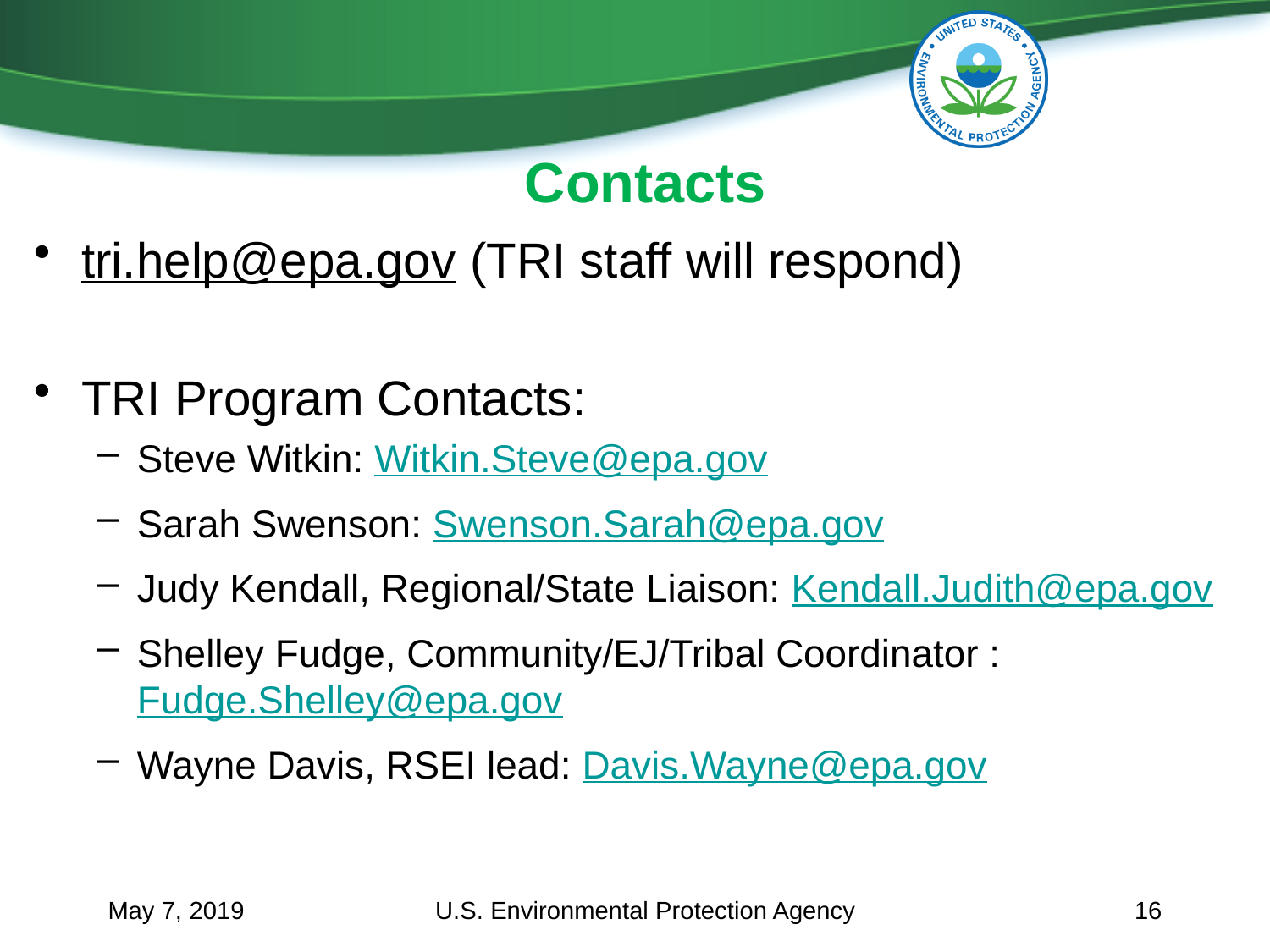

# Contacts
tri.help@epa.gov (TRI staff will respond)

TRI Program Contacts:
Steve Witkin: Witkin.Steve@epa.gov
Sarah Swenson: Swenson.Sarah@epa.gov
Judy Kendall, Regional/State Liaison: Kendall.Judith@epa.gov
Shelley Fudge, Community/EJ/Tribal Coordinator : Fudge.Shelley@epa.gov
Wayne Davis, RSEI lead: Davis.Wayne@epa.gov
May 7, 2019
U.S. Environmental Protection Agency
16